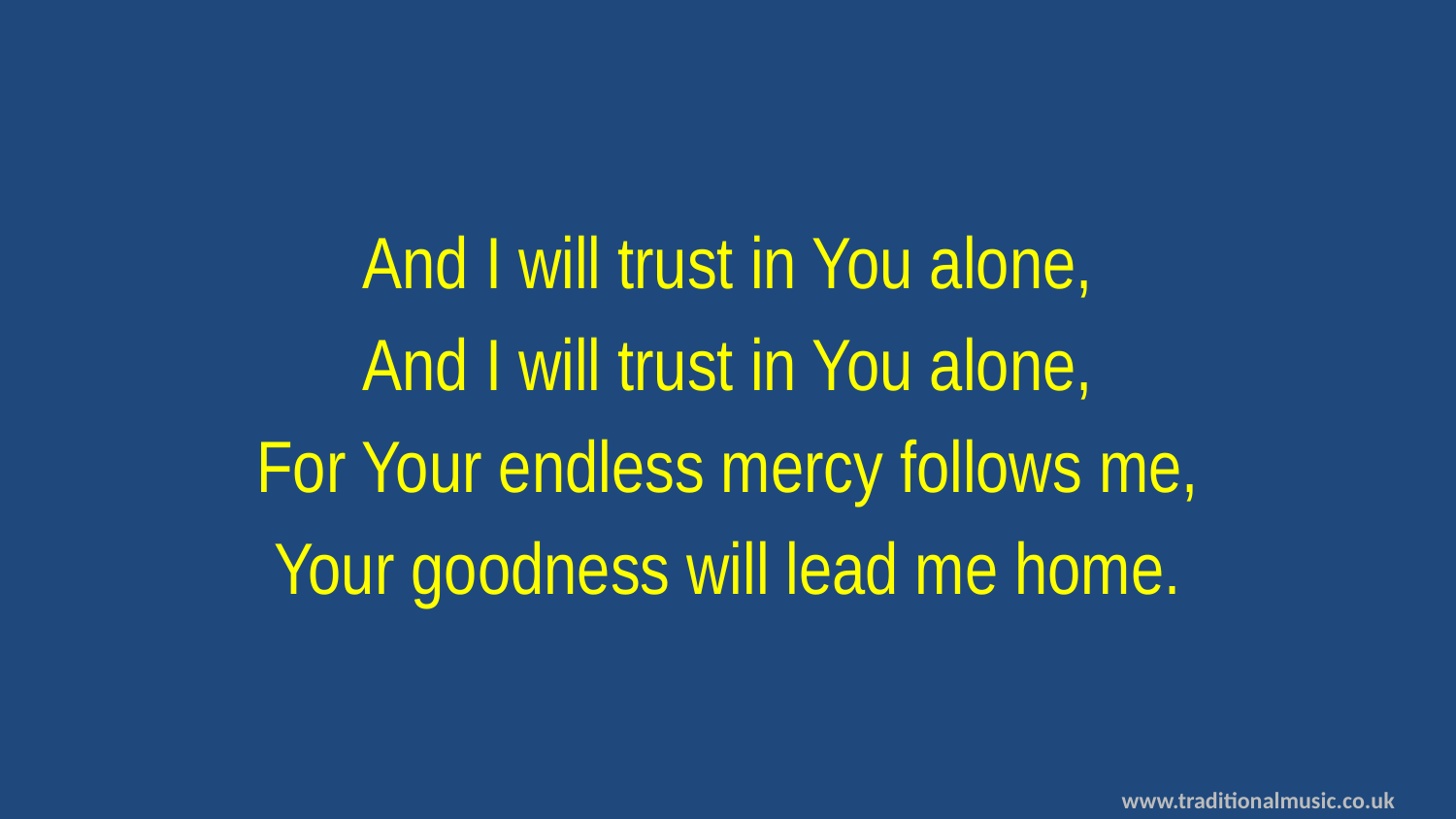

And I will trust in You alone,
And I will trust in You alone,
For Your endless mercy follows me,
Your goodness will lead me home.